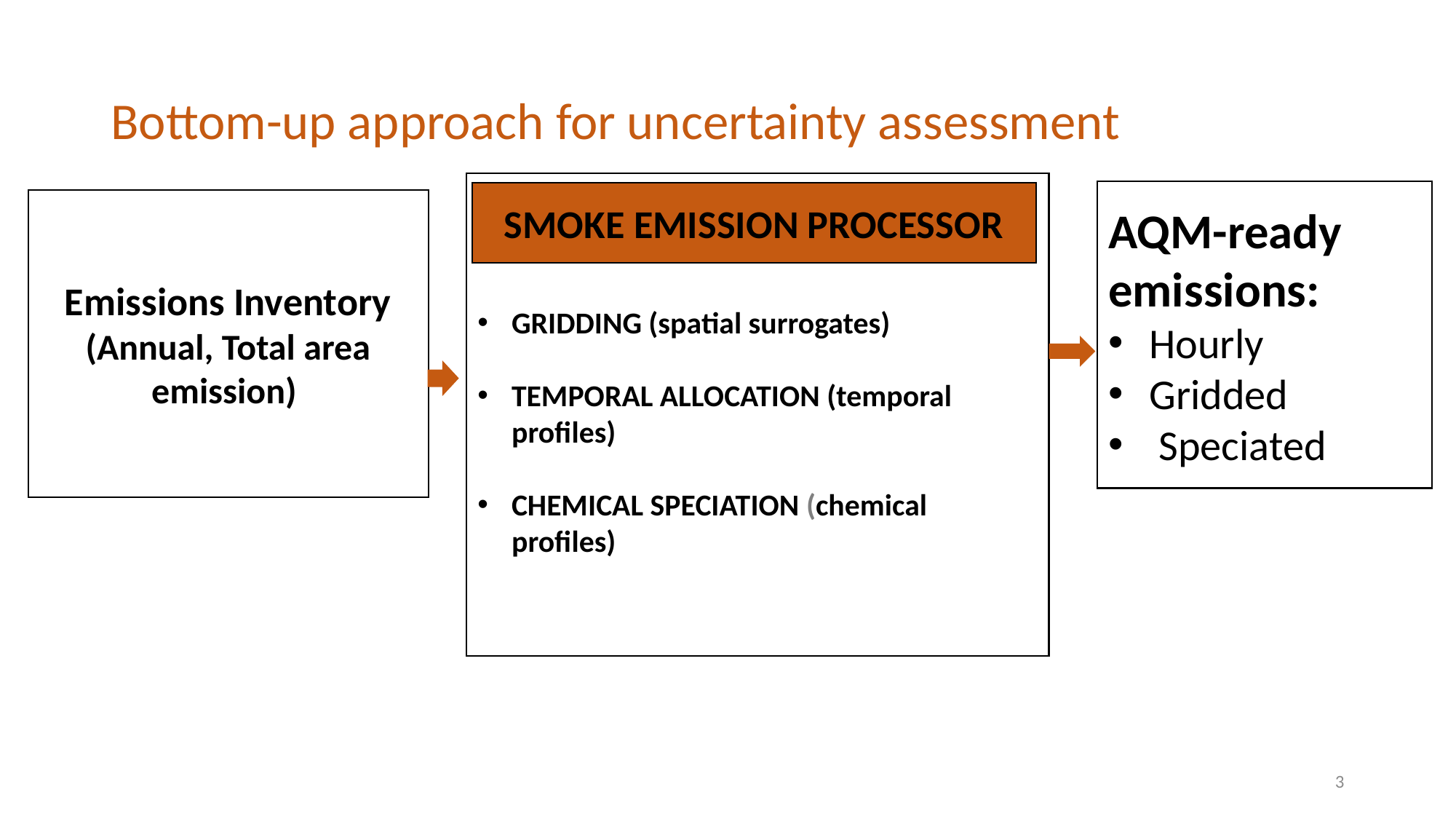

# Bottom-up approach for uncertainty assessment

GRIDDING (spatial surrogates)

TEMPORAL ALLOCATION (temporal profiles)

CHEMICAL SPECIATION (chemical profiles)
AQM-ready emissions:
Hourly
Gridded
 Speciated
SMOKE EMISSION PROCESSOR
Emissions Inventory
(Annual, Total area emission)

3